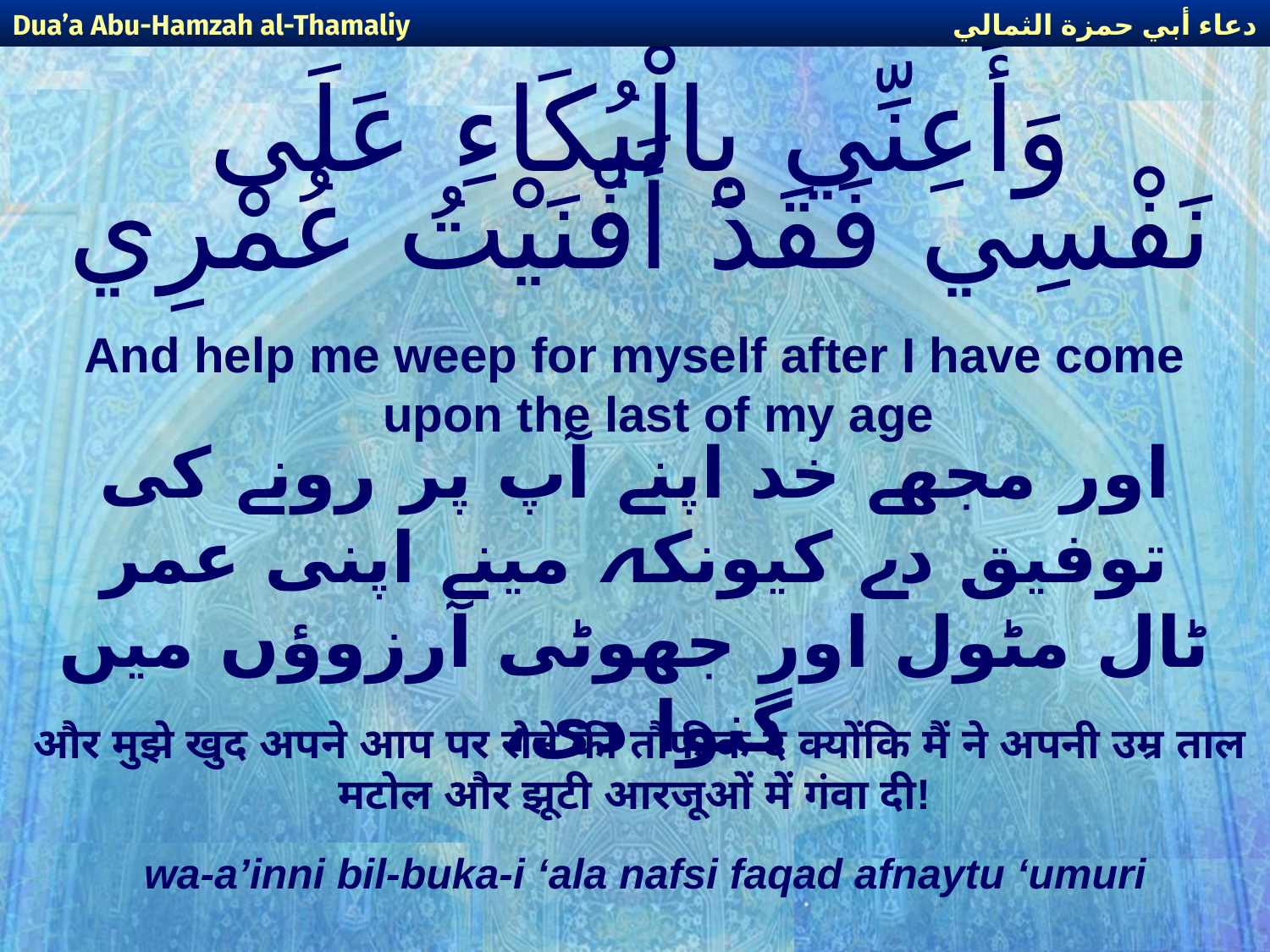

دعاء أبي حمزة الثمالي
Dua’a Abu-Hamzah al-Thamaliy
# وَأَعِنِّي بِالْبُكَاءِ عَلَى نَفْسِي فَقَدْ أَفْنَيْتُ عُمْرِي
And help me weep for myself after I have come upon the last of my age
اور مجھے خد اپنے آپ پر رونے کی توفیق دے کیونکہ مینے اپنی عمر ٹال مٹول اور جھوٹی آرزوؤں میں گنوا دی،
और मुझे खुद अपने आप पर रोने की तौफीक दे क्योंकि मैं ने अपनी उम्र ताल मटोल और झूटी आरजूओं में गंवा दी!
wa-a’inni bil-buka-i ‘ala nafsi faqad afnaytu ‘umuri